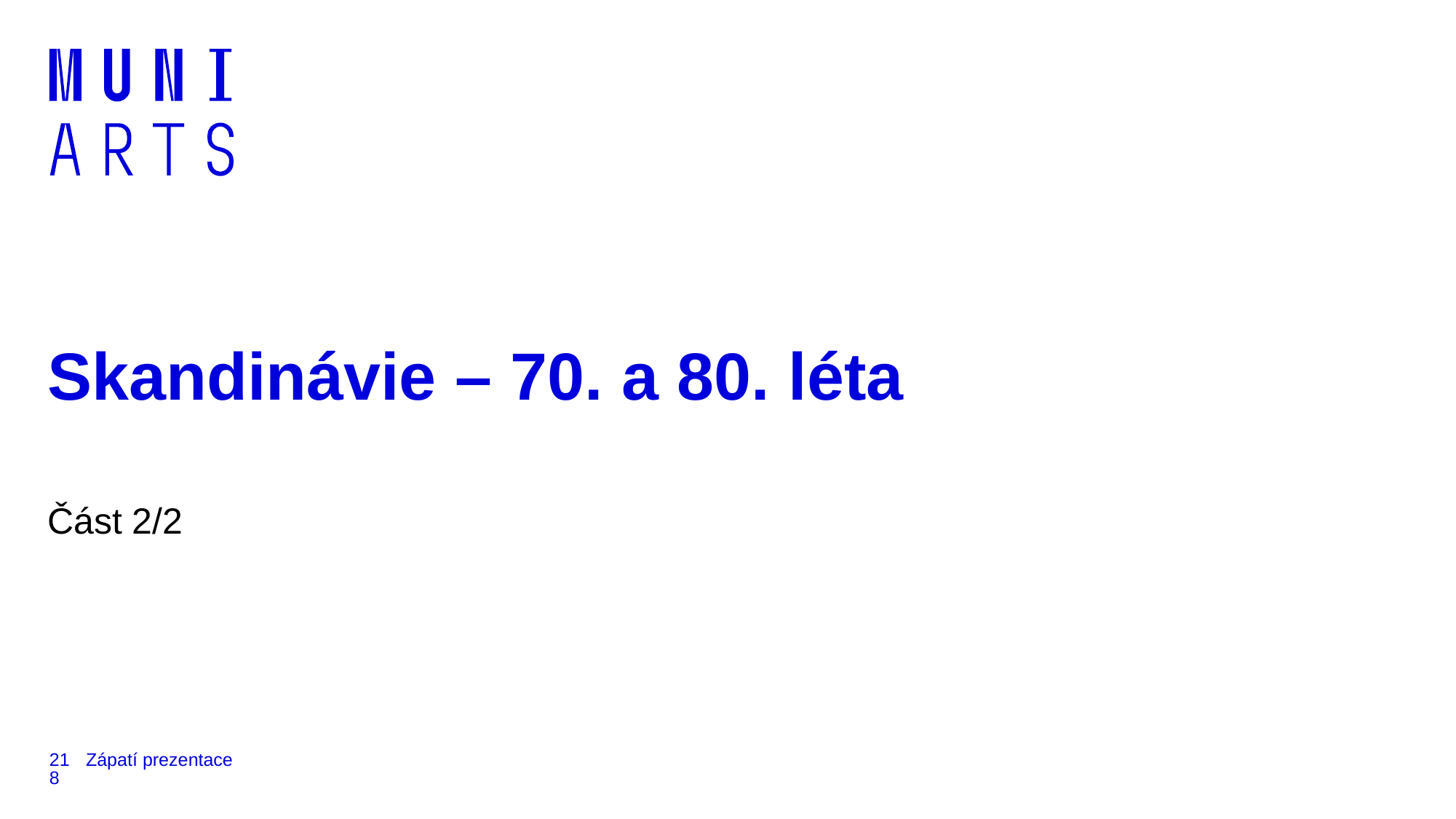

# Skandinávie – 70. a 80. léta
Část 2/2
218
Zápatí prezentace